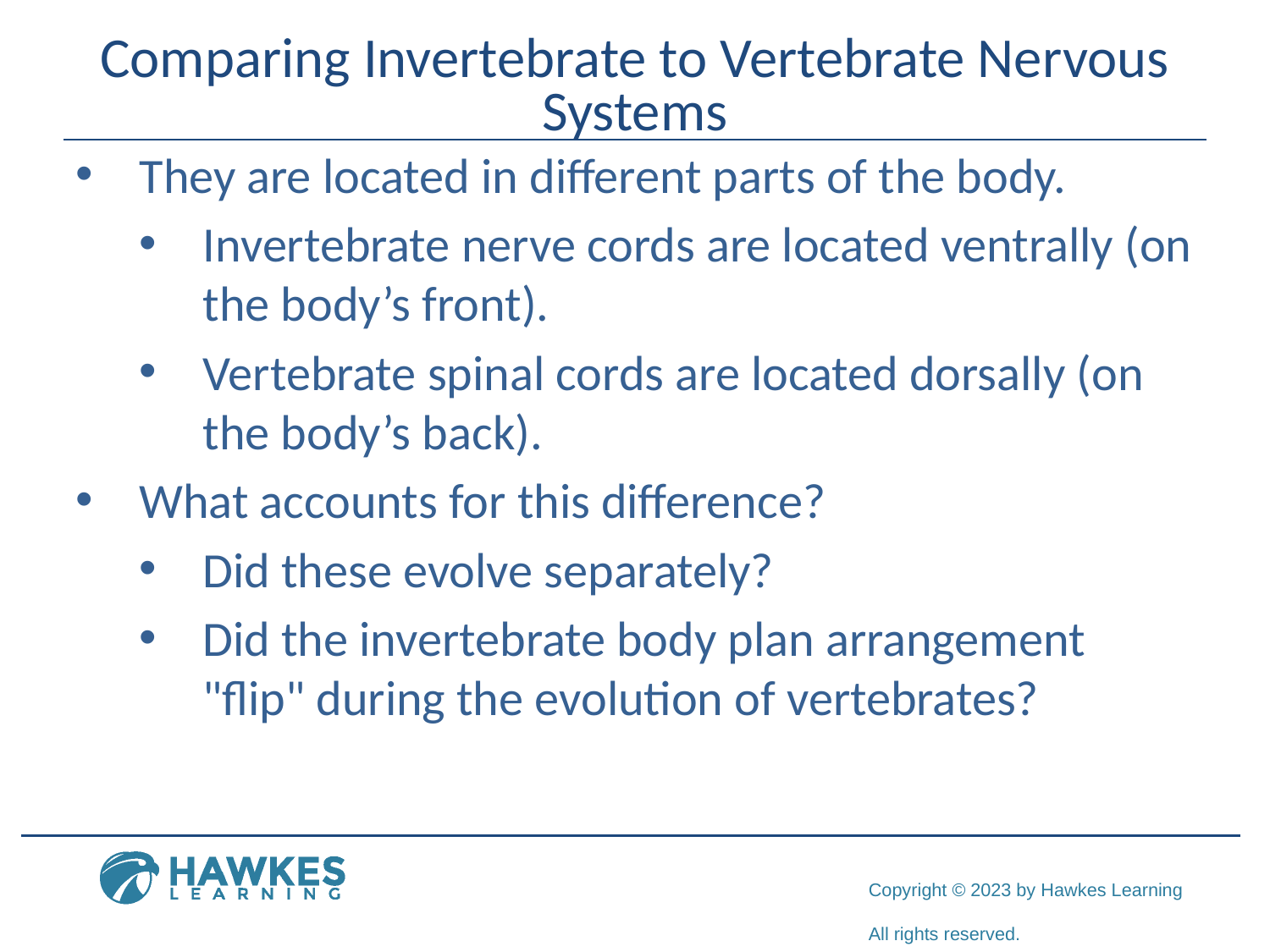

# Comparing Invertebrate to Vertebrate Nervous Systems
They are located in different parts of the body.
Invertebrate nerve cords are located ventrally (on the body’s front).
Vertebrate spinal cords are located dorsally (on the body’s back).
What accounts for this difference?
Did these evolve separately?
Did the invertebrate body plan arrangement "flip" during the evolution of vertebrates?